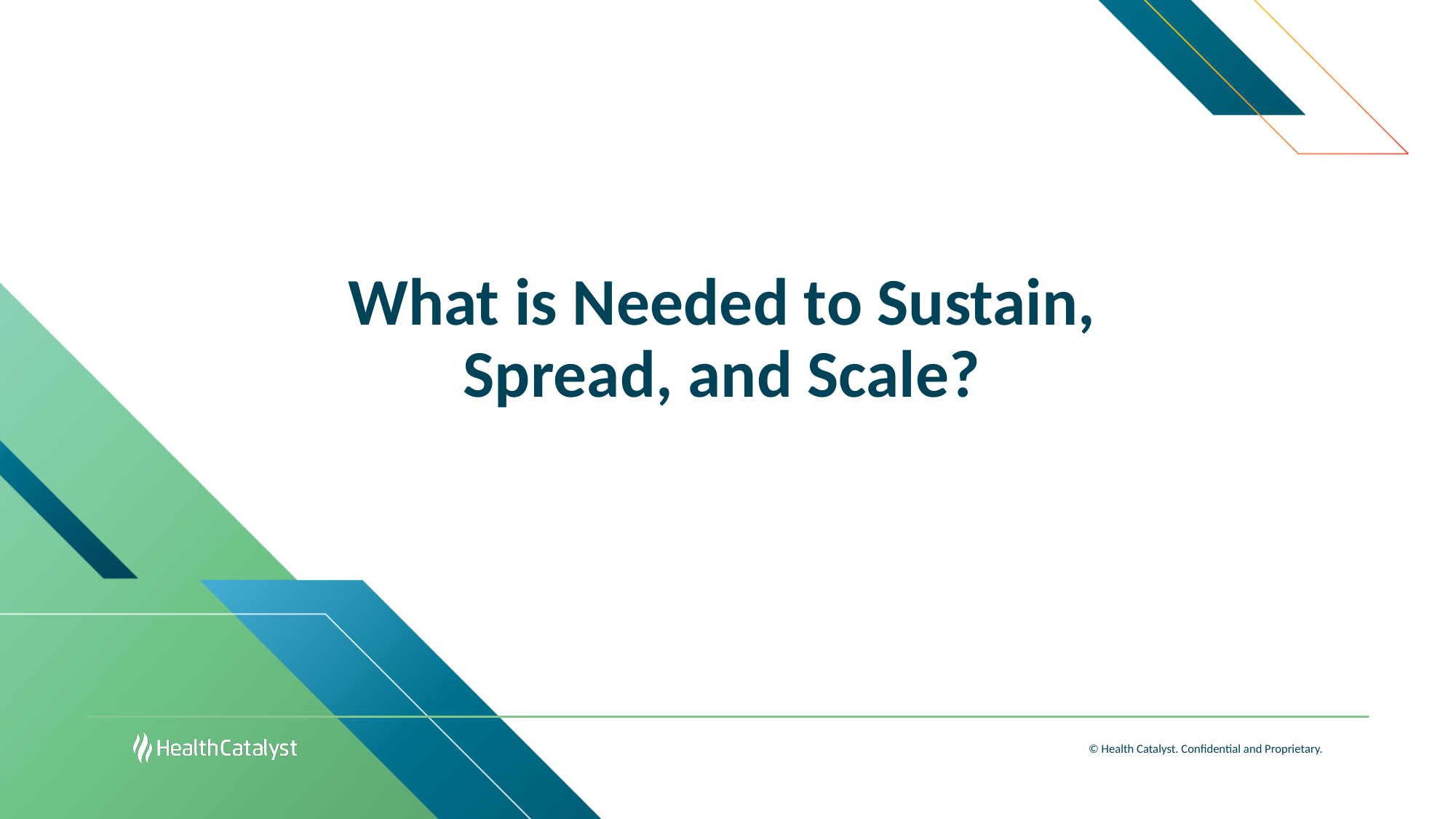

# What is Needed to Sustain, Spread, and Scale?